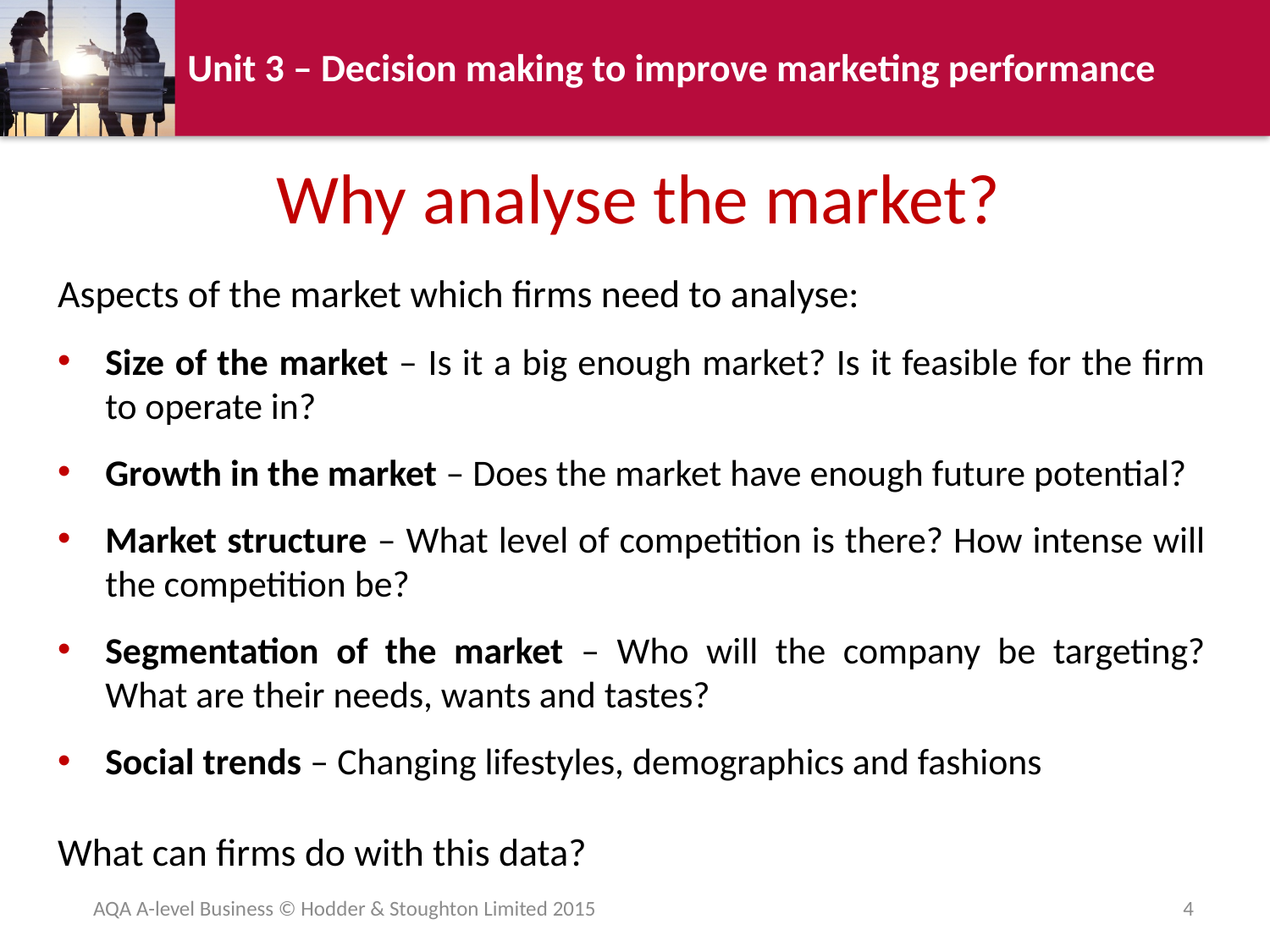

# Why analyse the market?
Aspects of the market which firms need to analyse:
Size of the market – Is it a big enough market? Is it feasible for the firm to operate in?
Growth in the market – Does the market have enough future potential?
Market structure – What level of competition is there? How intense will the competition be?
Segmentation of the market – Who will the company be targeting? What are their needs, wants and tastes?
Social trends – Changing lifestyles, demographics and fashions
What can firms do with this data?
AQA A-level Business © Hodder & Stoughton Limited 2015
4